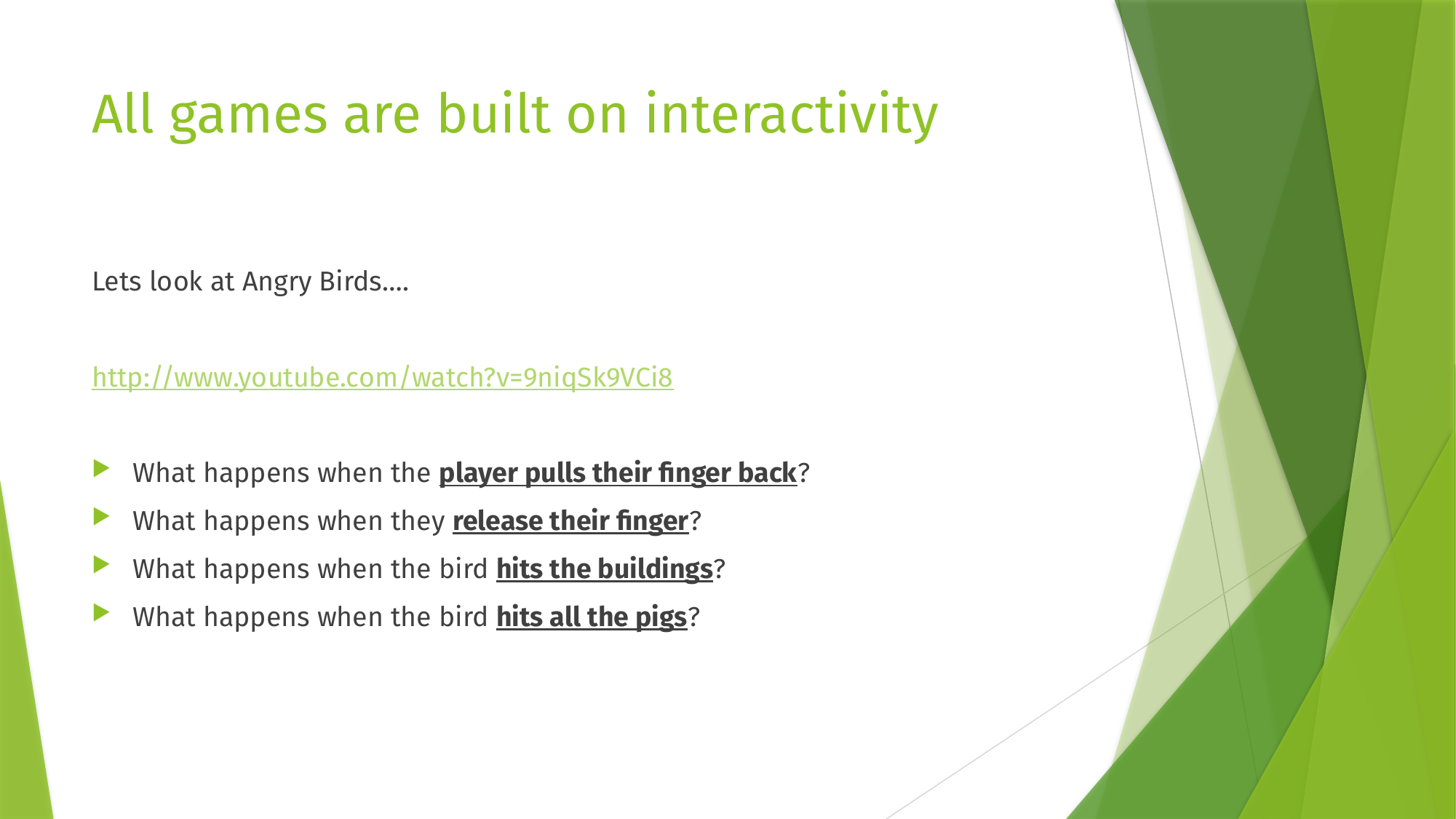

# All games are built on interactivity
Lets look at Angry Birds….

http://www.youtube.com/watch?v=9niqSk9VCi8

What happens when the player pulls their finger back?
What happens when they release their finger?
What happens when the bird hits the buildings?
What happens when the bird hits all the pigs?